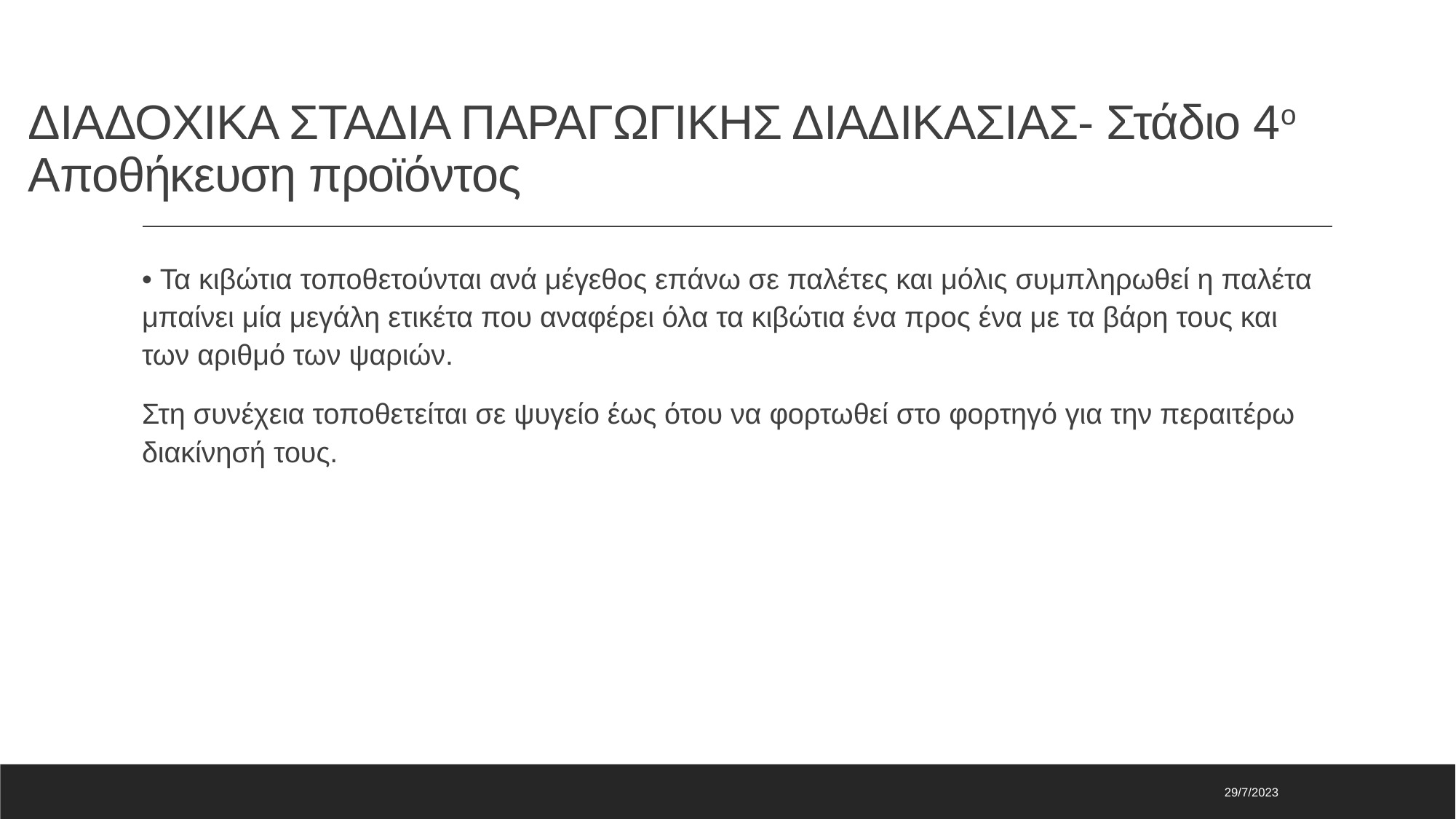

# ΔΙΑΔΟΧΙΚΑ ΣΤΑΔΙΑ ΠΑΡΑΓΩΓΙΚΗΣ ΔΙΑΔΙΚΑΣΙΑΣ- Στάδιο 4ο Αποθήκευση προϊόντος
• Τα κιβώτια τοποθετούνται ανά μέγεθος επάνω σε παλέτες και μόλις συμπληρωθεί η παλέτα μπαίνει μία μεγάλη ετικέτα που αναφέρει όλα τα κιβώτια ένα προς ένα με τα βάρη τους και των αριθμό των ψαριών.
Στη συνέχεια τοποθετείται σε ψυγείο έως ότου να φορτωθεί στο φορτηγό για την περαιτέρω διακίνησή τους.
29/7/2023